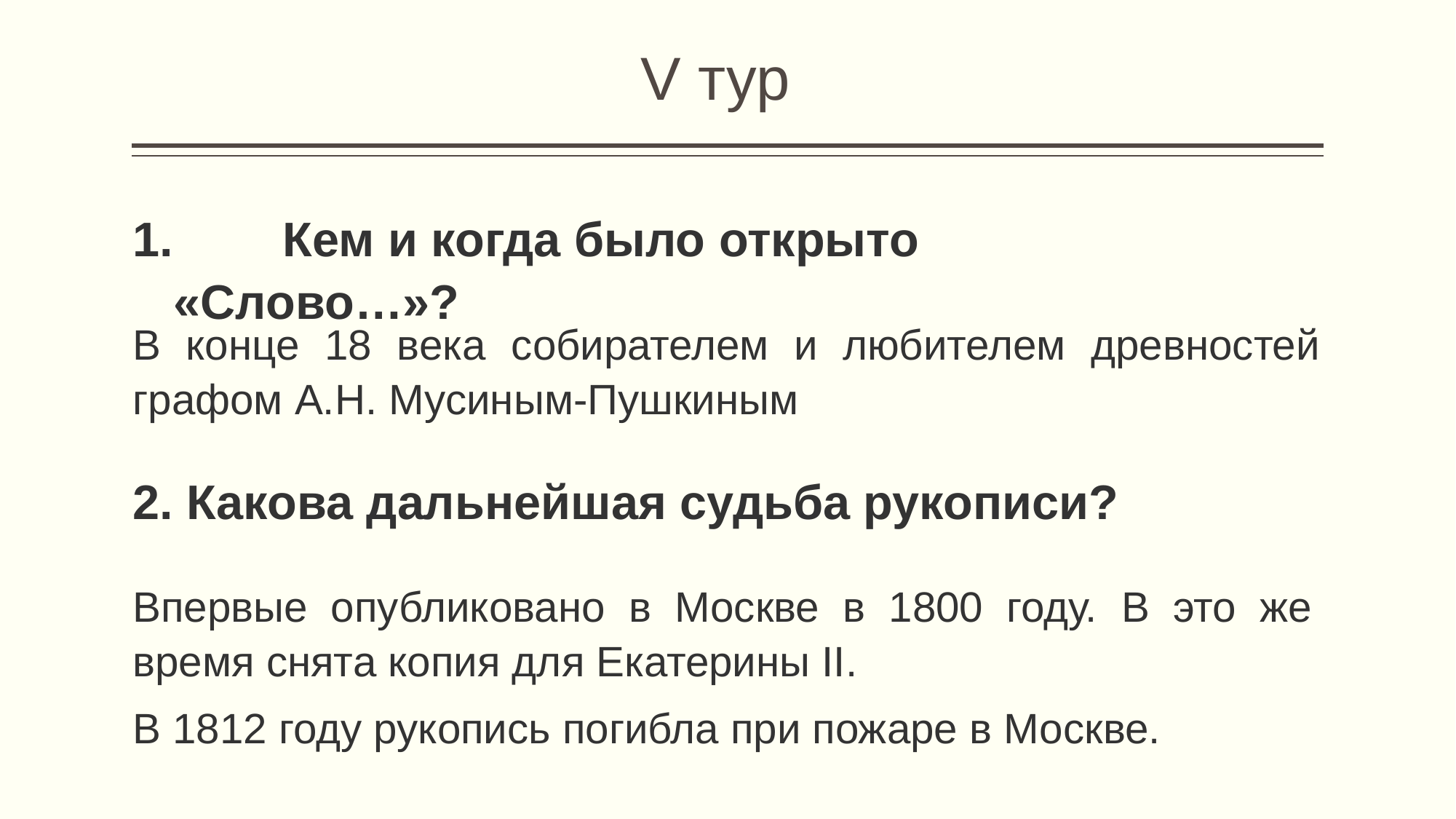

V тур
1. 	Кем и когда было открыто «Слово…»?
В конце 18 века собирателем и любителем древностей графом А.Н. Мусиным-Пушкиным
2. Какова дальнейшая судьба рукописи?
Впервые опубликовано в Москве в 1800 году. В это же время снята копия для Екатерины II.
В 1812 году рукопись погибла при пожаре в Москве.